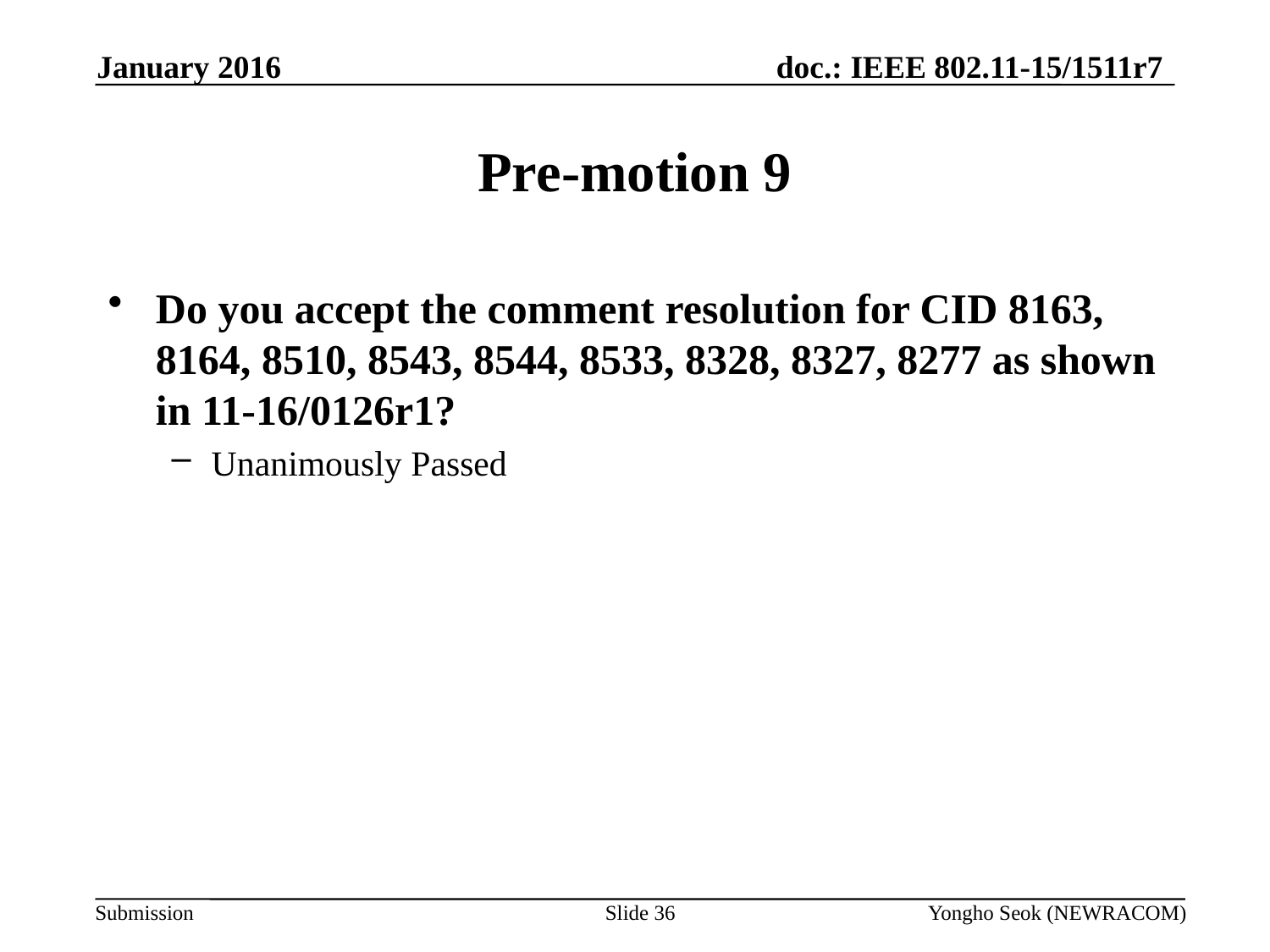

January 2016
# Pre-motion 9
Do you accept the comment resolution for CID 8163, 8164, 8510, 8543, 8544, 8533, 8328, 8327, 8277 as shown in 11-16/0126r1?
Unanimously Passed

Slide 36
Yongho Seok (NEWRACOM)